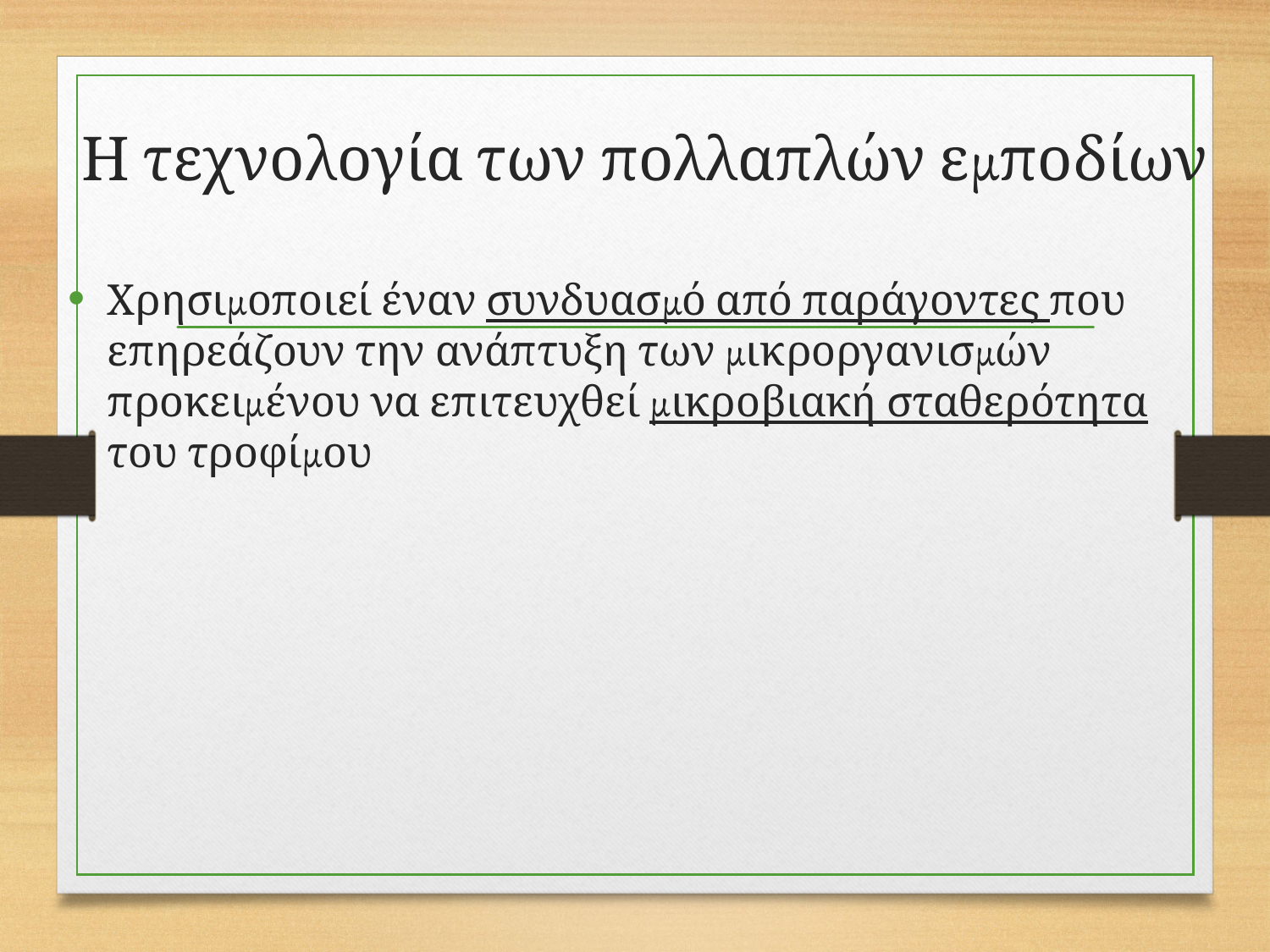

# Η τεχνολογία των πολλαπλών εμποδίων
Χρησιμοποιεί έναν συνδυασμό από παράγοντες που επηρεάζουν την ανάπτυξη των μικροργανισμών προκειμένου να επιτευχθεί μικροβιακή σταθερότητα του τροφίμου